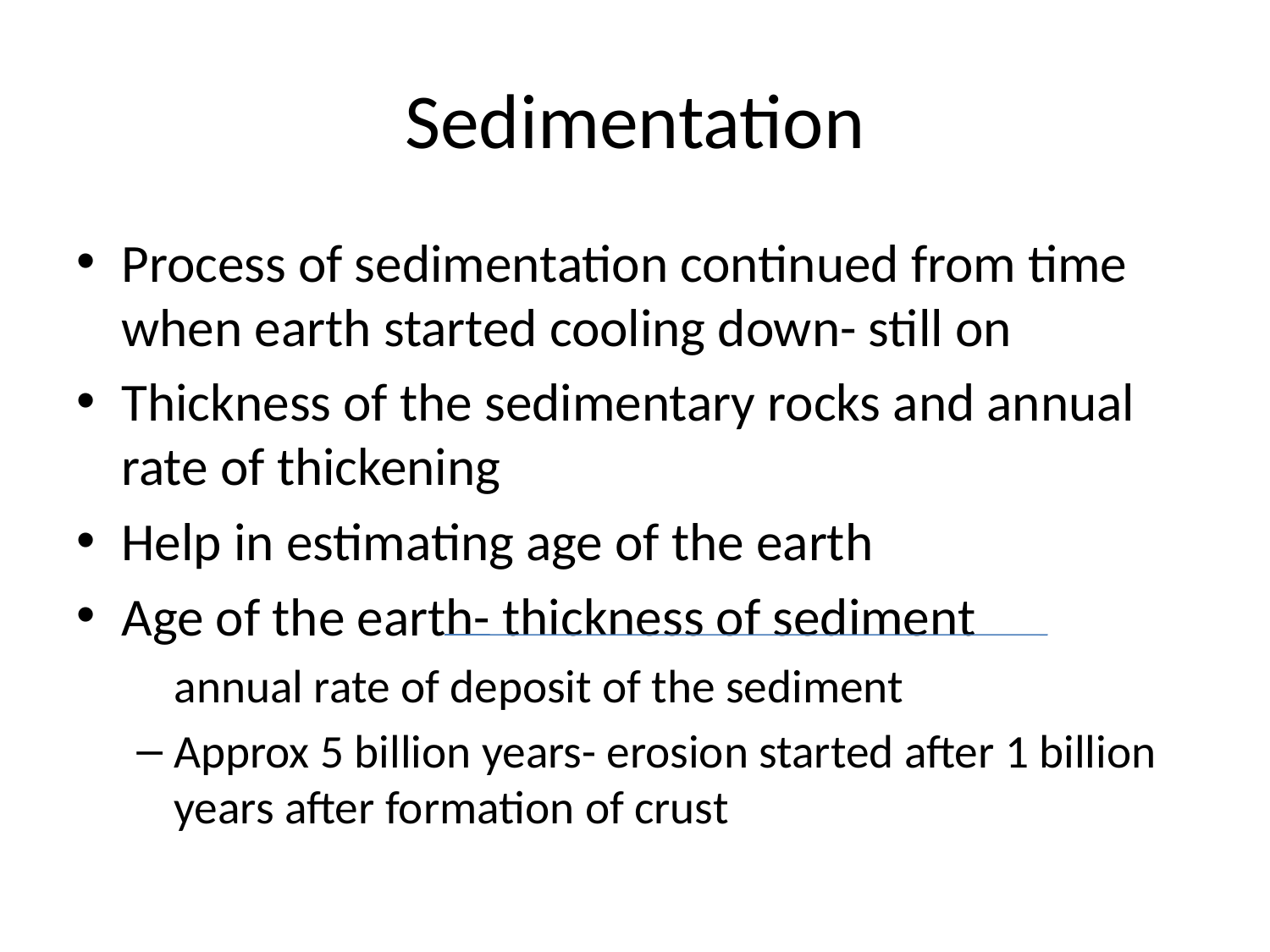

# Sedimentation
Process of sedimentation continued from time when earth started cooling down- still on
Thickness of the sedimentary rocks and annual rate of thickening
Help in estimating age of the earth
Age of the earth- thickness of sediment
			annual rate of deposit of the sediment
Approx 5 billion years- erosion started after 1 billion years after formation of crust